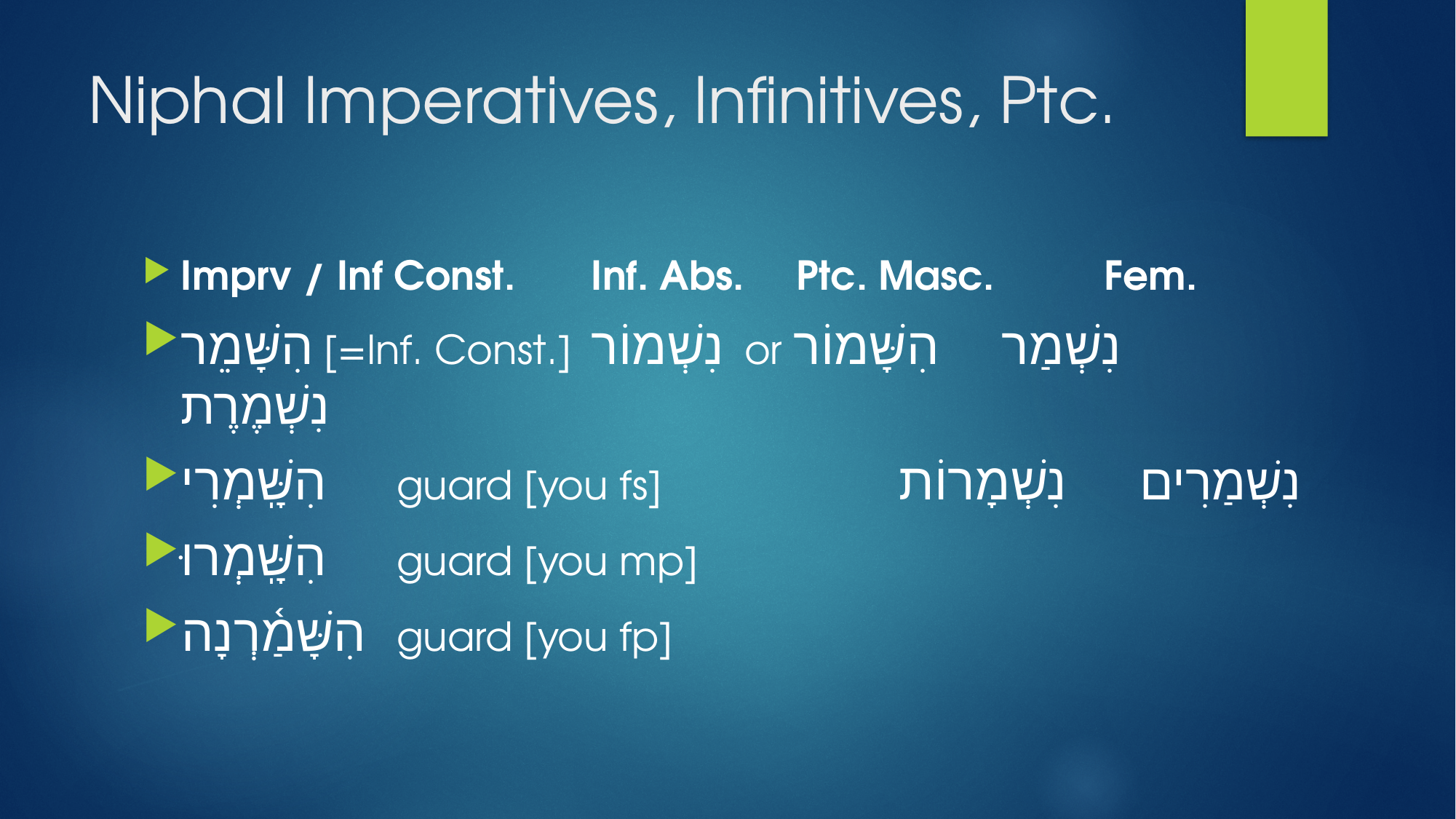

# Niphal Imperatives, Infinitives, Ptc.
Imprv / Inf Const. 		Inf. Abs.  			Ptc. Masc. 		Fem.
הִשָּׁמֵר [=Inf. Const.]	נִשְׁמוֹר  or הִשָּׁמוֹר	    נִשְׁמַר	 	נִשְׁמֶרֶת
הִשָּֽׁמְרִי 	 guard [you fs]		     	   	נִשְׁמַרִים       נִשְׁמָרוֹת
הִשָּֽׁמְרוּ 	 guard [you mp]
הִשָּׁמַ֫רְנָה 	 guard [you fp]